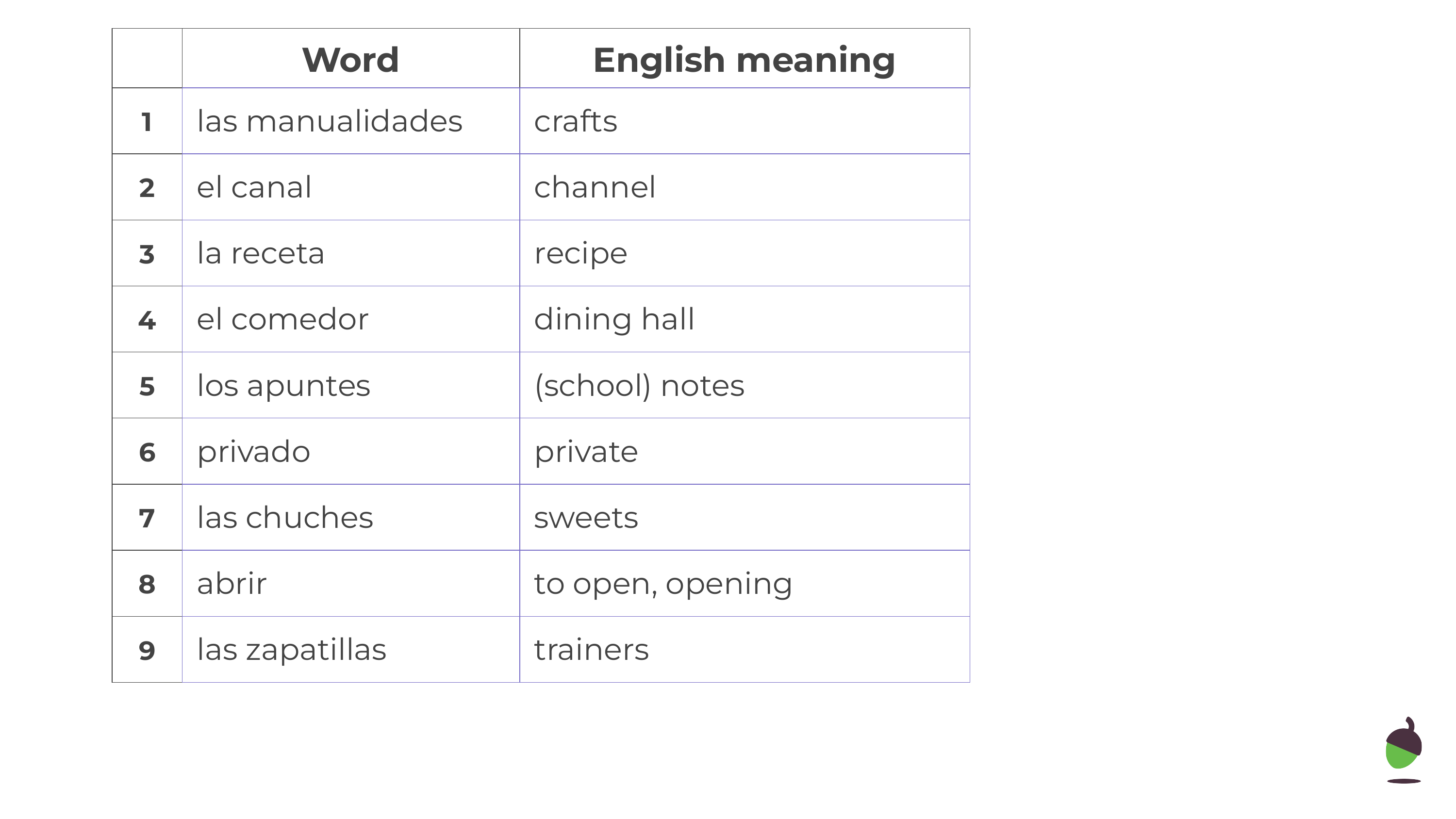

|  | Word | English meaning |
| --- | --- | --- |
| 1 | las manualidades | crafts |
| 2 | el canal | channel |
| 3 | la receta | recipe |
| 4 | el comedor | dining hall |
| 5 | los apuntes | (school) notes |
| 6 | privado | private |
| 7 | las chuches | sweets |
| 8 | abrir | to open, opening |
| 9 | las zapatillas | trainers |